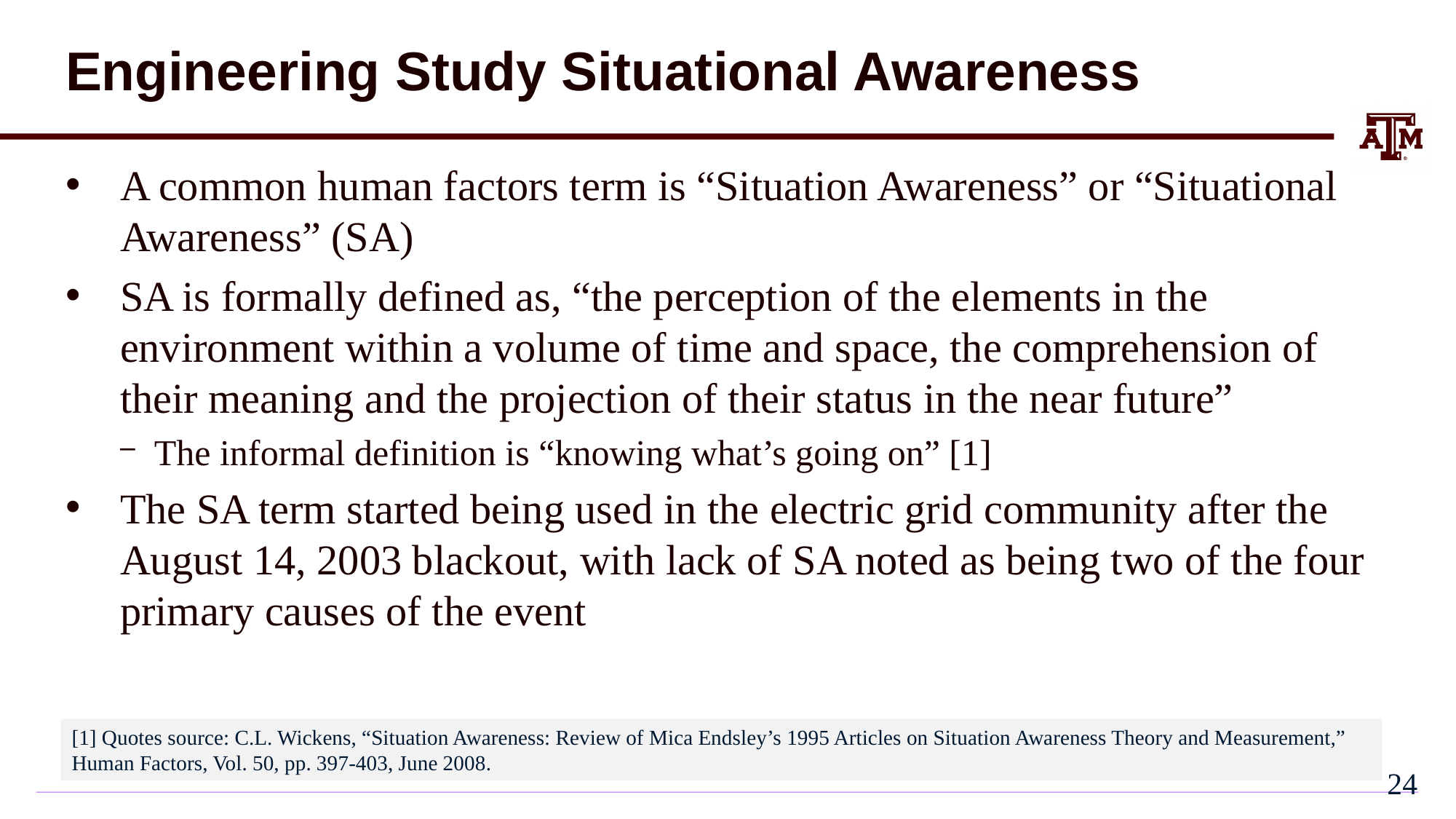

# Engineering Study Situational Awareness
A common human factors term is “Situation Awareness” or “Situational Awareness” (SA)
SA is formally defined as, “the perception of the elements in the environment within a volume of time and space, the comprehension of their meaning and the projection of their status in the near future”
The informal definition is “knowing what’s going on” [1]
The SA term started being used in the electric grid community after the August 14, 2003 blackout, with lack of SA noted as being two of the four primary causes of the event

[1] Quotes source: C.L. Wickens, “Situation Awareness: Review of Mica Endsley’s 1995 Articles on Situation Awareness Theory and Measurement,” Human Factors, Vol. 50, pp. 397-403, June 2008.
24